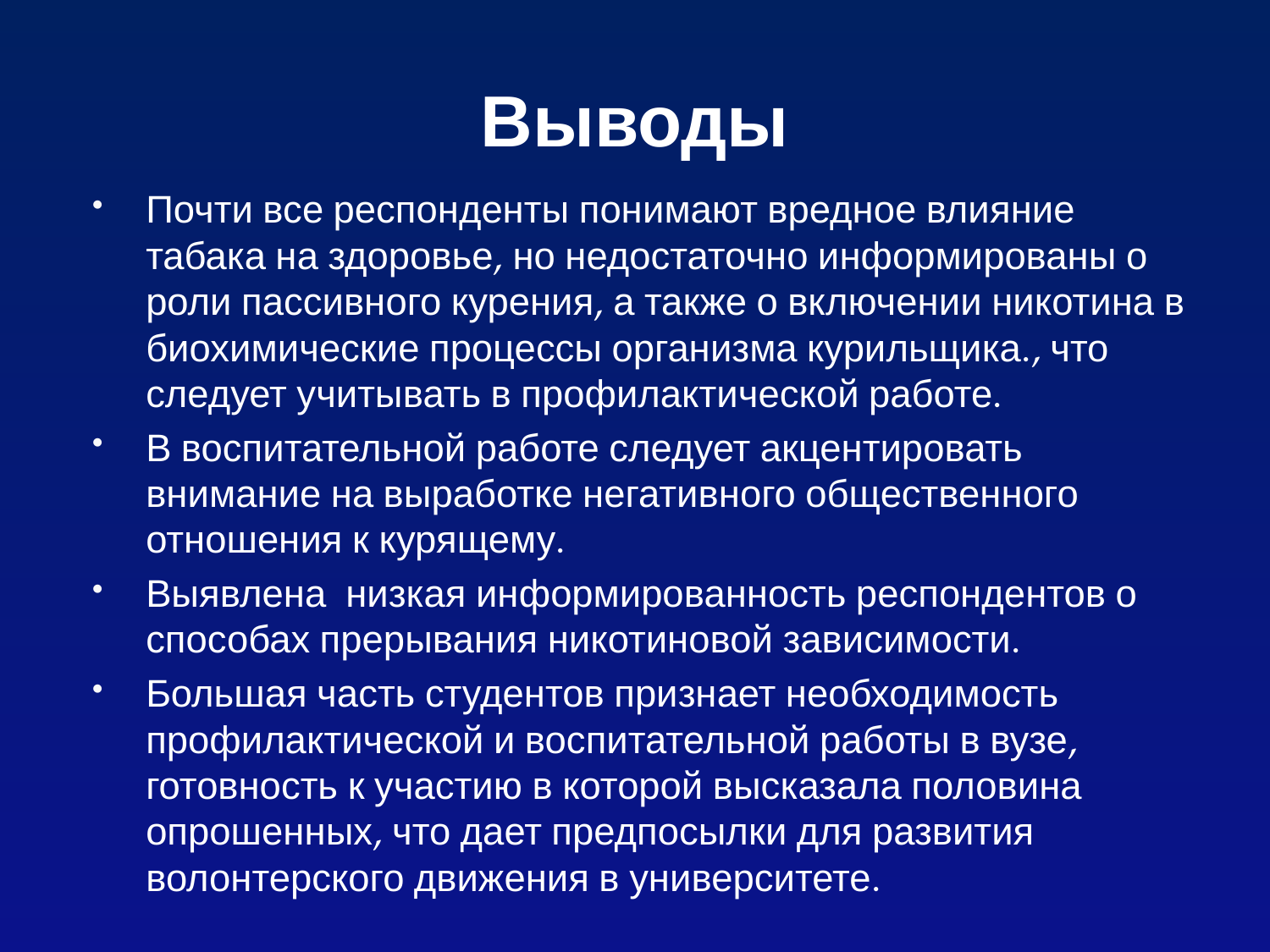

# Выводы
Почти все респонденты понимают вредное влияние табака на здоровье, но недостаточно информированы о роли пассивного курения, а также о включении никотина в биохимические процессы организма курильщика., что следует учитывать в профилактической работе.
В воспитательной работе следует акцентировать внимание на выработке негативного общественного отношения к курящему.
Выявлена  низкая информированность респондентов о способах прерывания никотиновой зависимости.
Большая часть студентов признает необходимость профилактической и воспитательной работы в вузе, готовность к участию в которой высказала половина опрошенных, что дает предпосылки для развития волонтерского движения в университете.